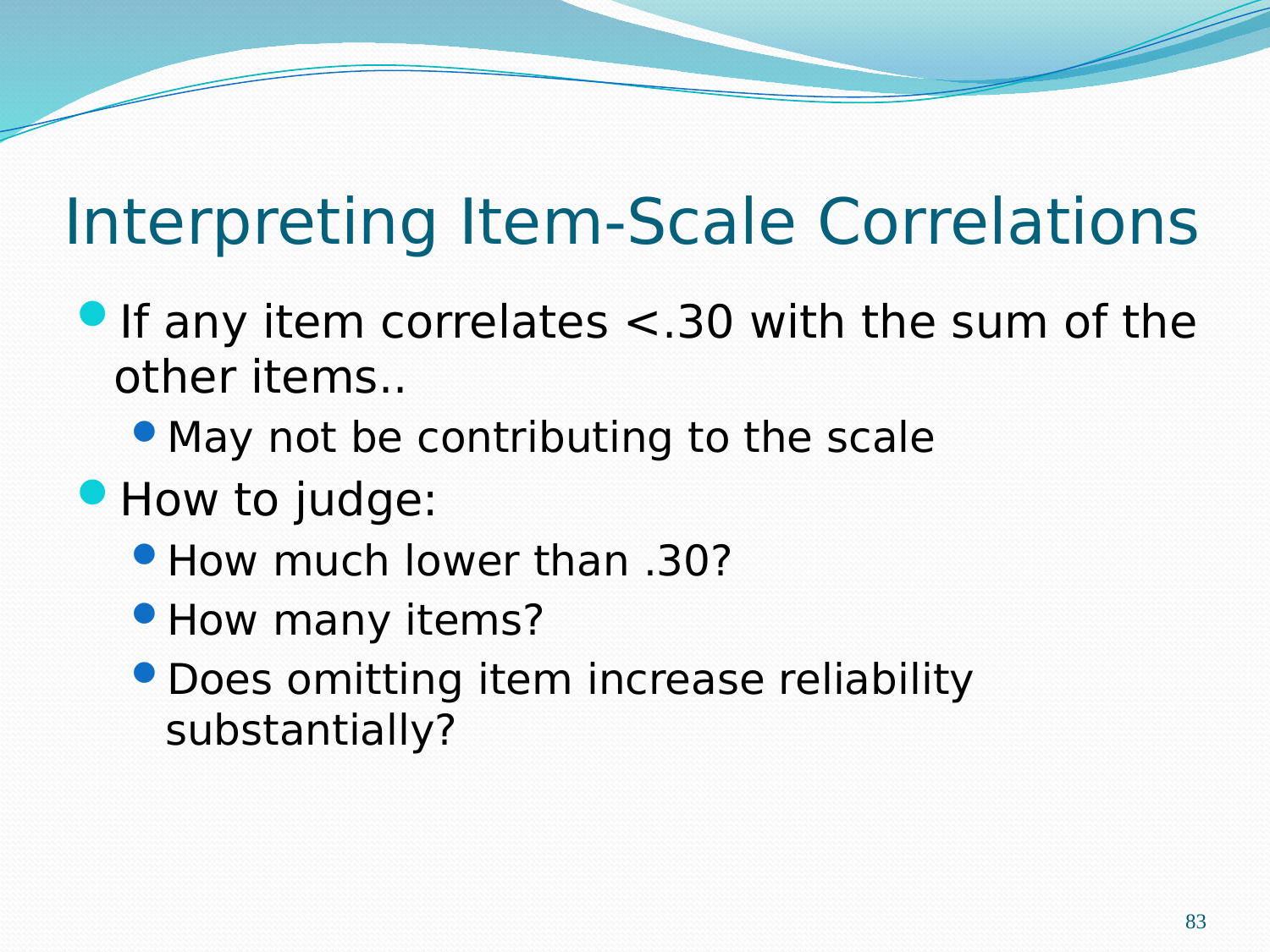

# Interpreting Item-Scale Correlations
If any item correlates <.30 with the sum of the other items..
May not be contributing to the scale
How to judge:
How much lower than .30?
How many items?
Does omitting item increase reliability substantially?
83